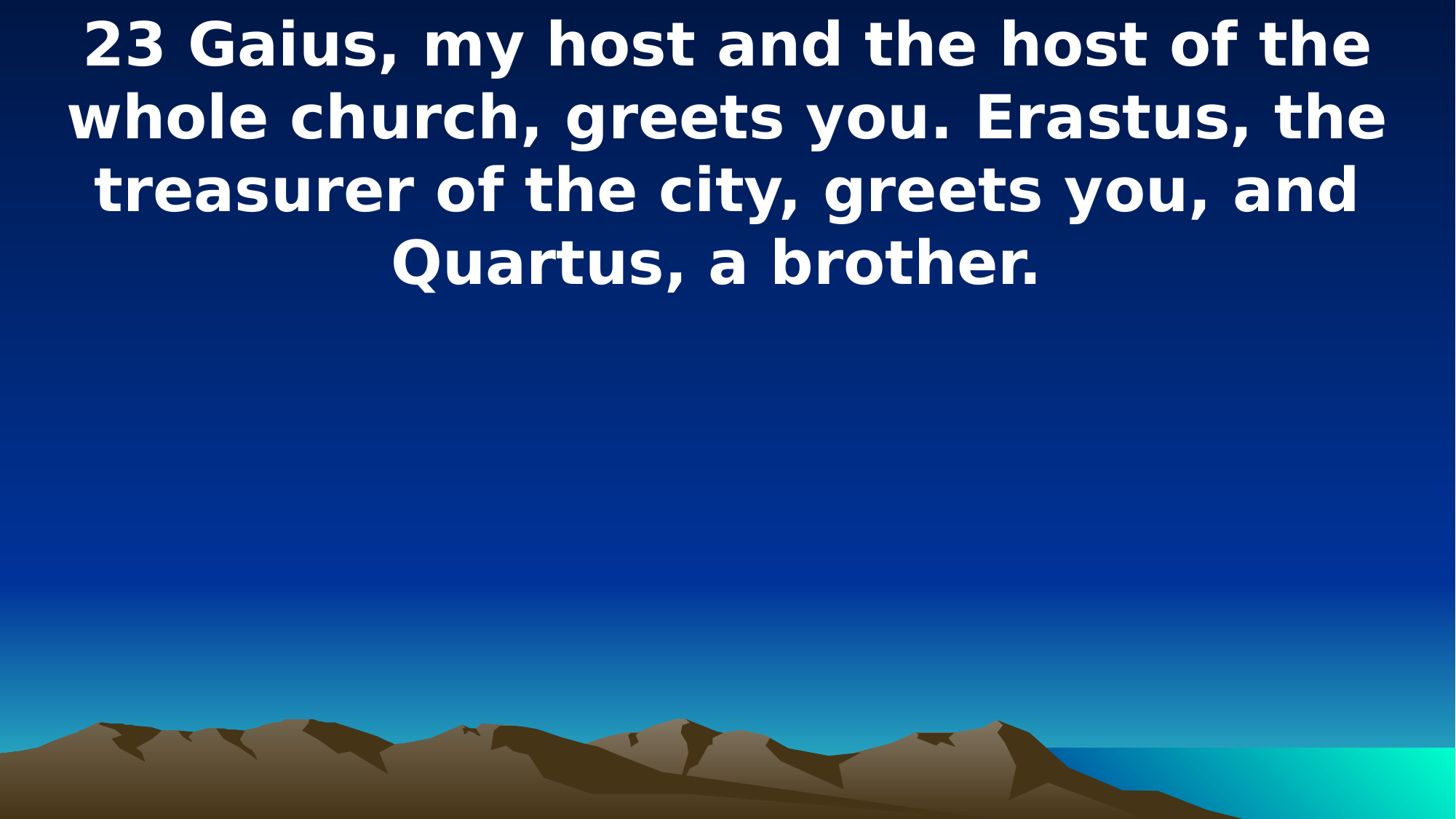

23 Gaius, my host and the host of the whole church, greets you. Erastus, the treasurer of the city, greets you, and Quartus, a brother.